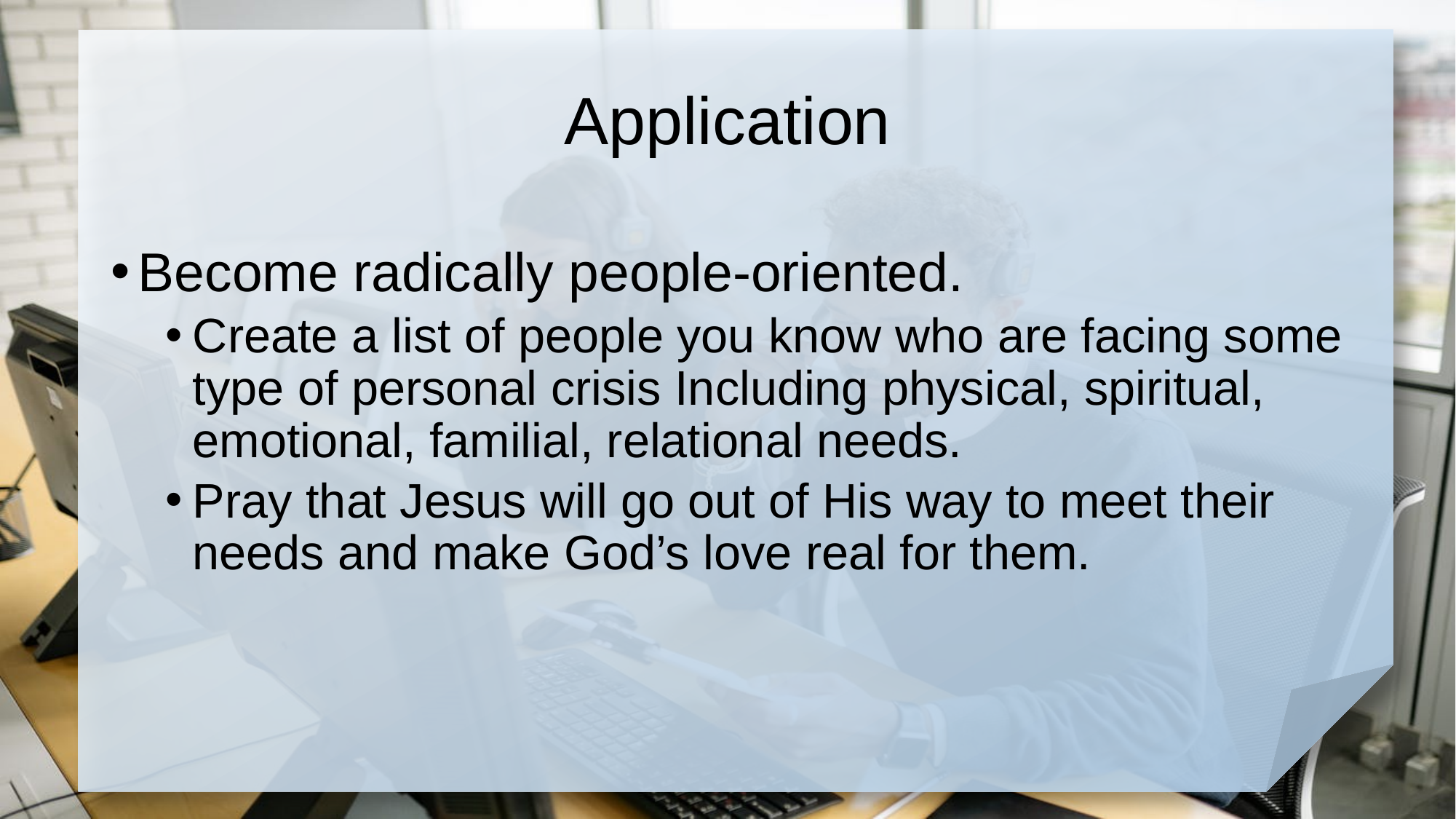

# Application
Become radically people-oriented.
Create a list of people you know who are facing some type of personal crisis Including physical, spiritual, emotional, familial, relational needs.
Pray that Jesus will go out of His way to meet their needs and make God’s love real for them.